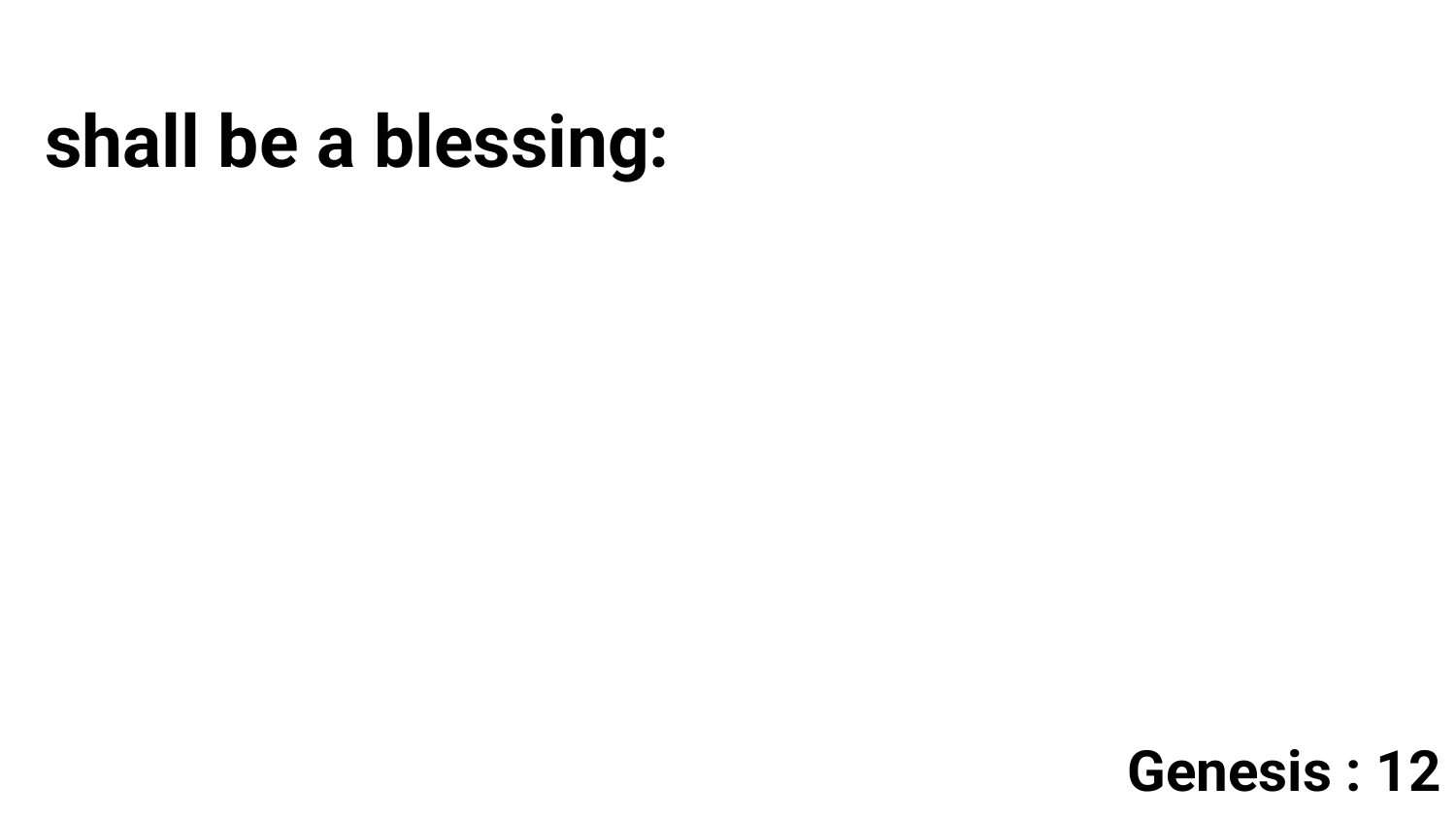

shall be a blessing:
Genesis : 12